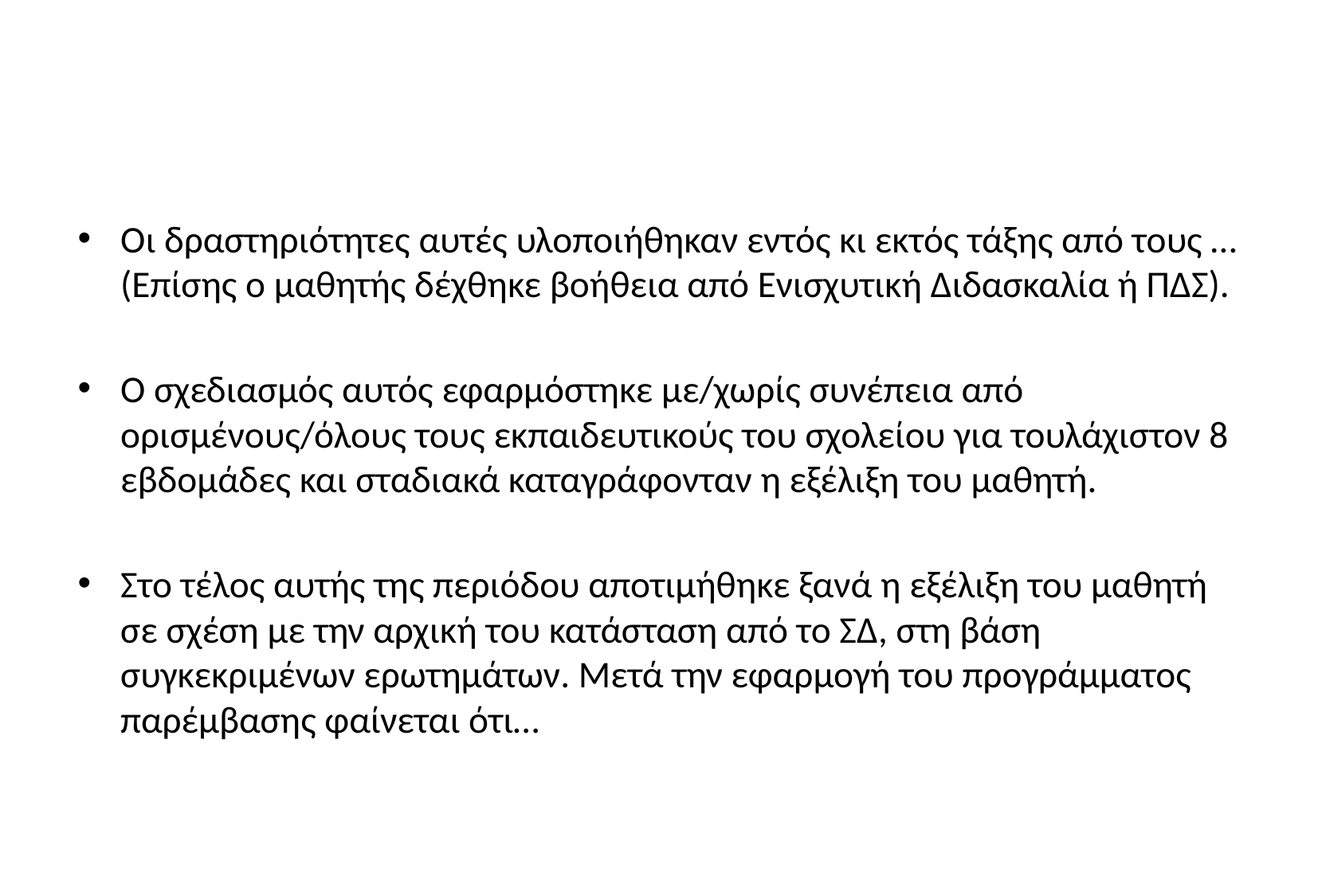

#
Οι δραστηριότητες αυτές υλοποιήθηκαν εντός κι εκτός τάξης από τους … (Επίσης ο μαθητής δέχθηκε βοήθεια από Ενισχυτική Διδασκαλία ή ΠΔΣ).

Ο σχεδιασμός αυτός εφαρμόστηκε με/χωρίς συνέπεια από ορισμένους/όλους τους εκπαιδευτικούς του σχολείου για τουλάχιστον 8 εβδομάδες και σταδιακά καταγράφονταν η εξέλιξη του μαθητή.

Στο τέλος αυτής της περιόδου αποτιμήθηκε ξανά η εξέλιξη του μαθητή σε σχέση με την αρχική του κατάσταση από το ΣΔ, στη βάση συγκεκριμένων ερωτημάτων. Μετά την εφαρμογή του προγράμματος παρέμβασης φαίνεται ότι…